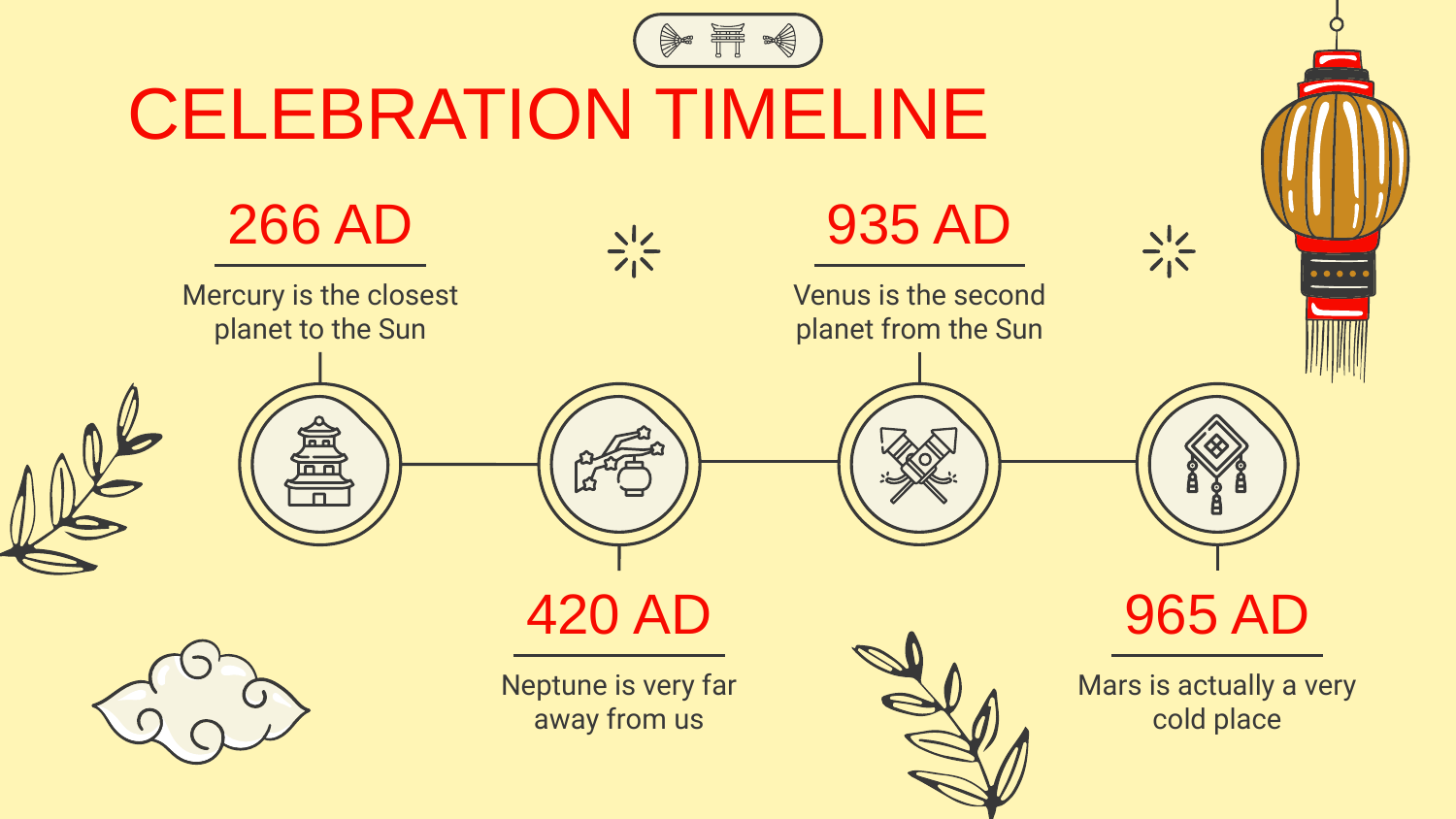

# CELEBRATION TIMELINE
266 AD
935 AD
Mercury is the closest planet to the Sun
Venus is the second planet from the Sun

420 AD
965 AD
Neptune is very far away from us
Mars is actually a very cold place